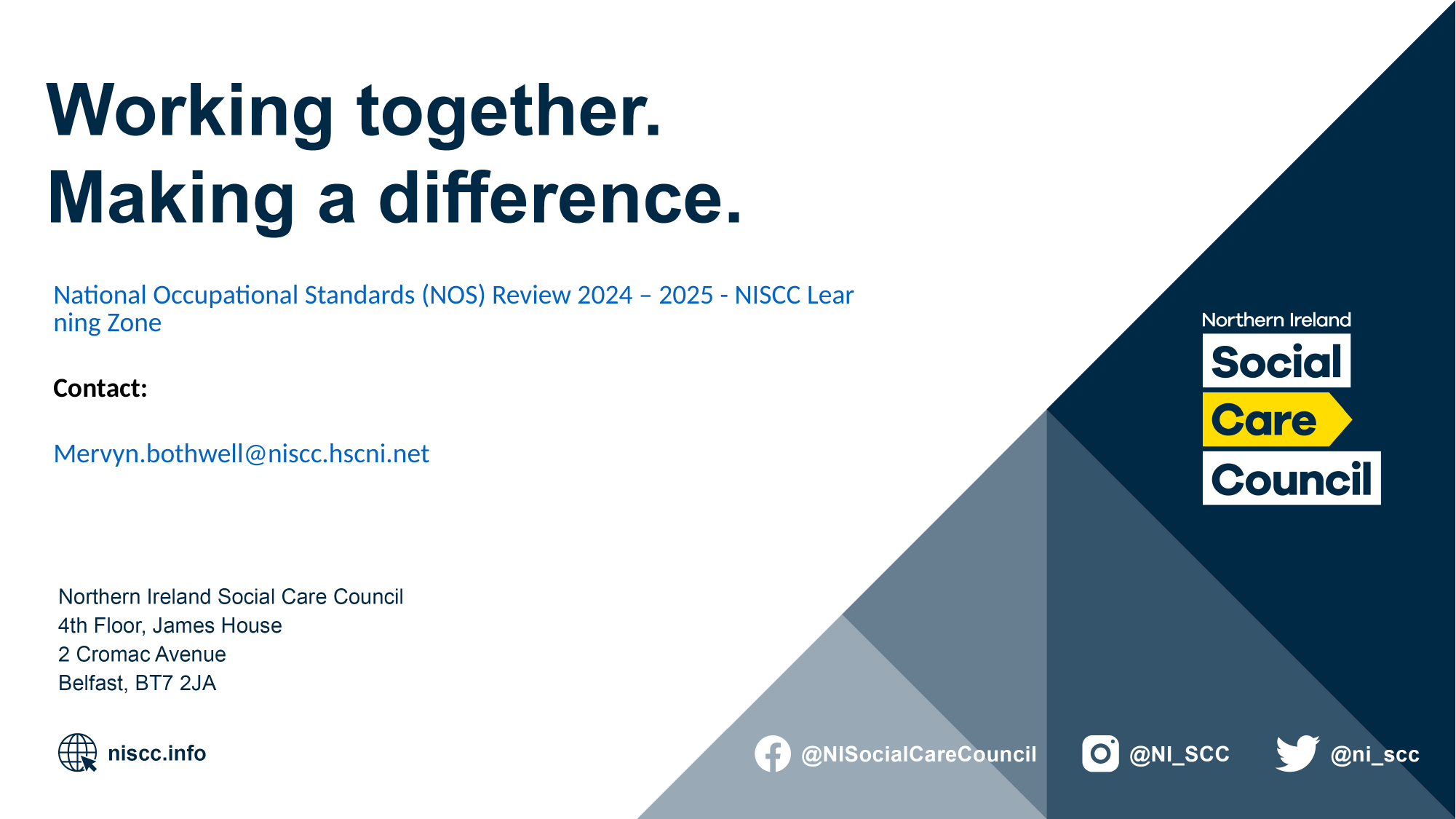

National Occupational Standards (NOS) Review 2024 – 2025 - NISCC Learning Zone

Contact:

Mervyn.bothwell@niscc.hscni.net